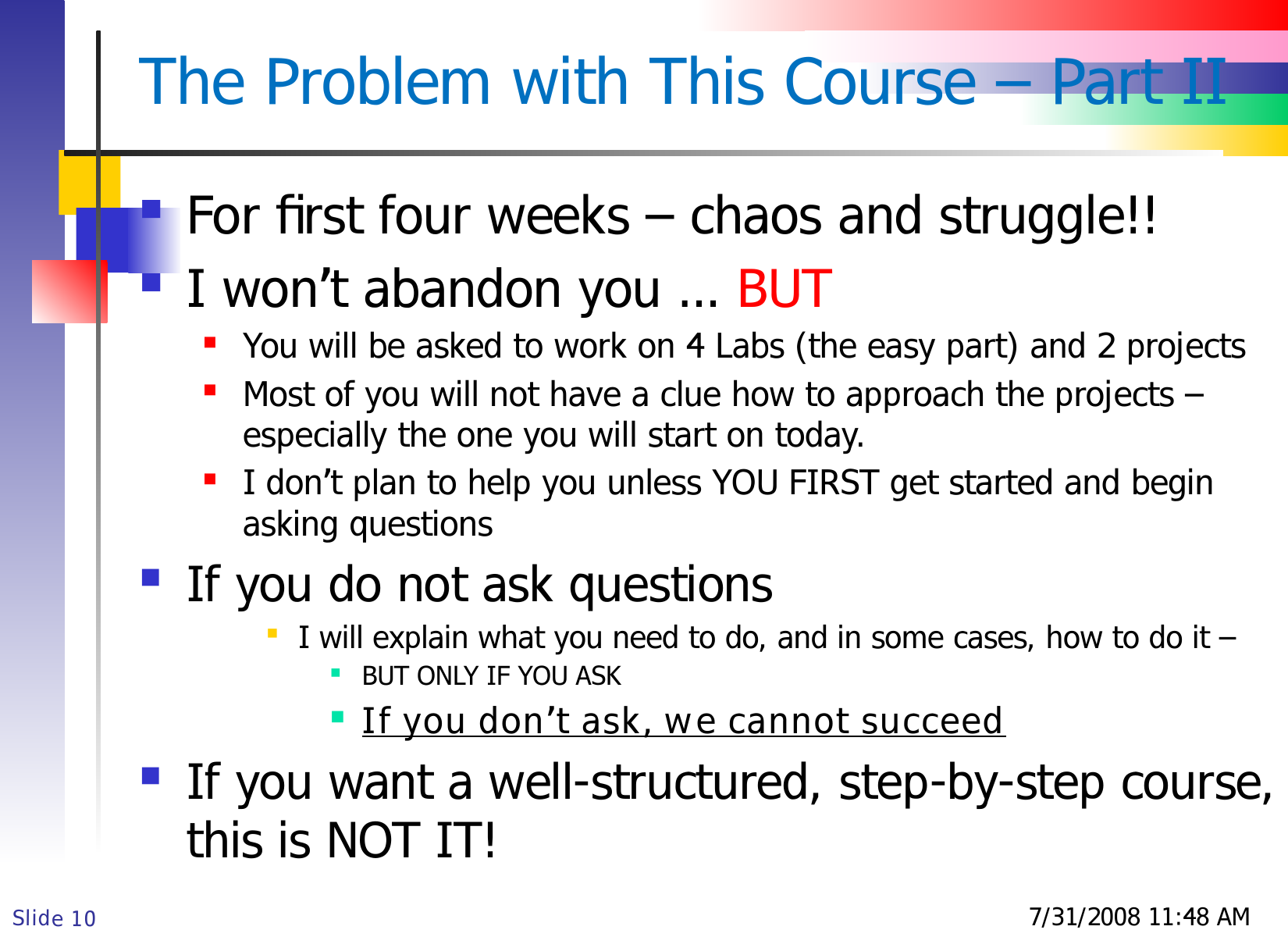

# The Problem with This Course – Part II
For first four weeks – chaos and struggle!!
I won’t abandon you … BUT
You will be asked to work on 4 Labs (the easy part) and 2 projects
Most of you will not have a clue how to approach the projects – especially the one you will start on today.
I don’t plan to help you unless YOU FIRST get started and begin asking questions
If you do not ask questions
I will explain what you need to do, and in some cases, how to do it –
BUT ONLY IF YOU ASK
If you don’t ask, we cannot succeed
If you want a well-structured, step-by-step course, this is NOT IT!

7/31/2008 11:48 AM